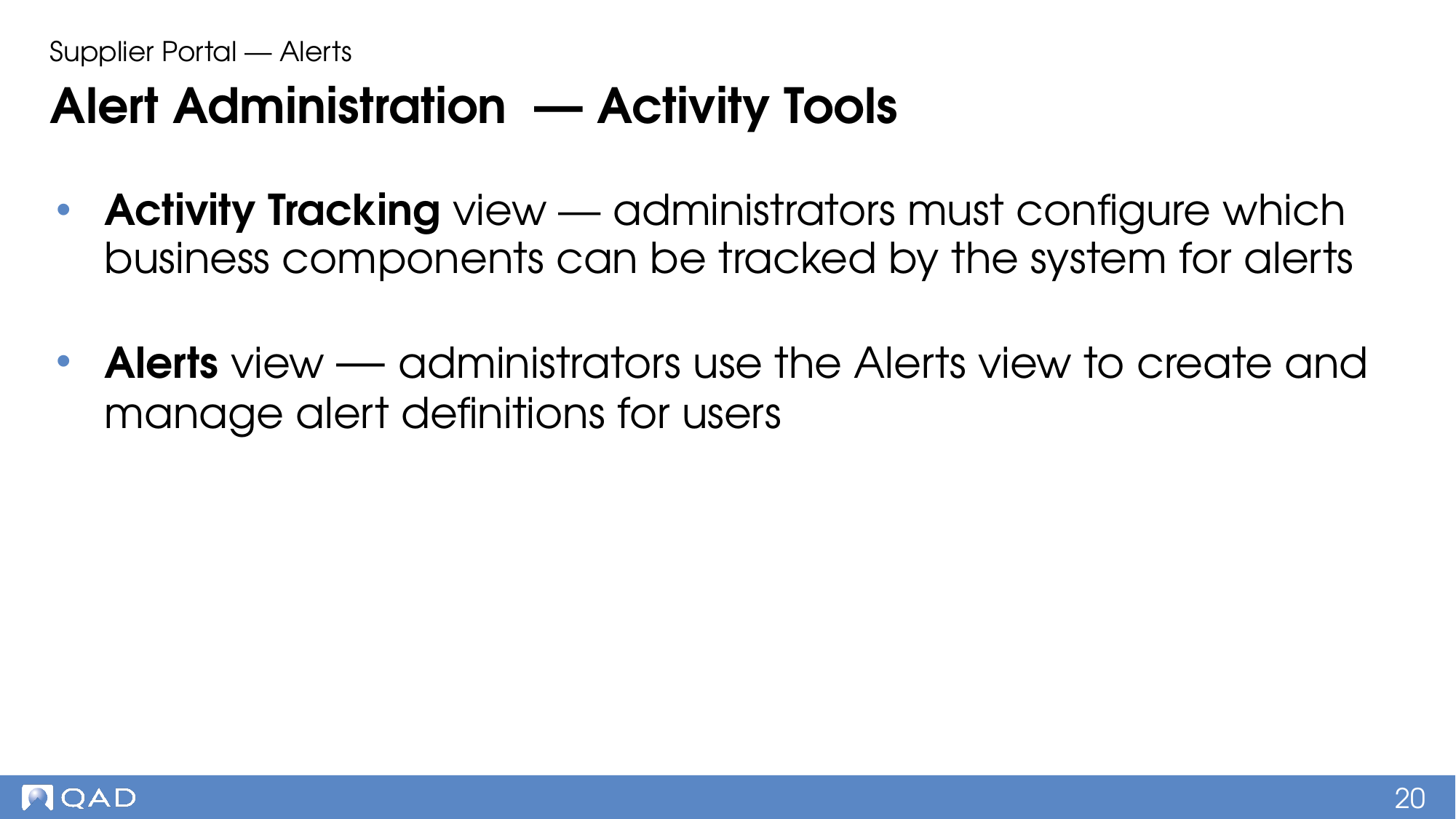

Supplier Portal — Alerts
# Alert Administration  — Activity Tools
Activity Tracking view — administrators must configure which business components can be tracked by the system for alerts
Alerts view — administrators use the Alerts view to create and manage alert definitions for users
20